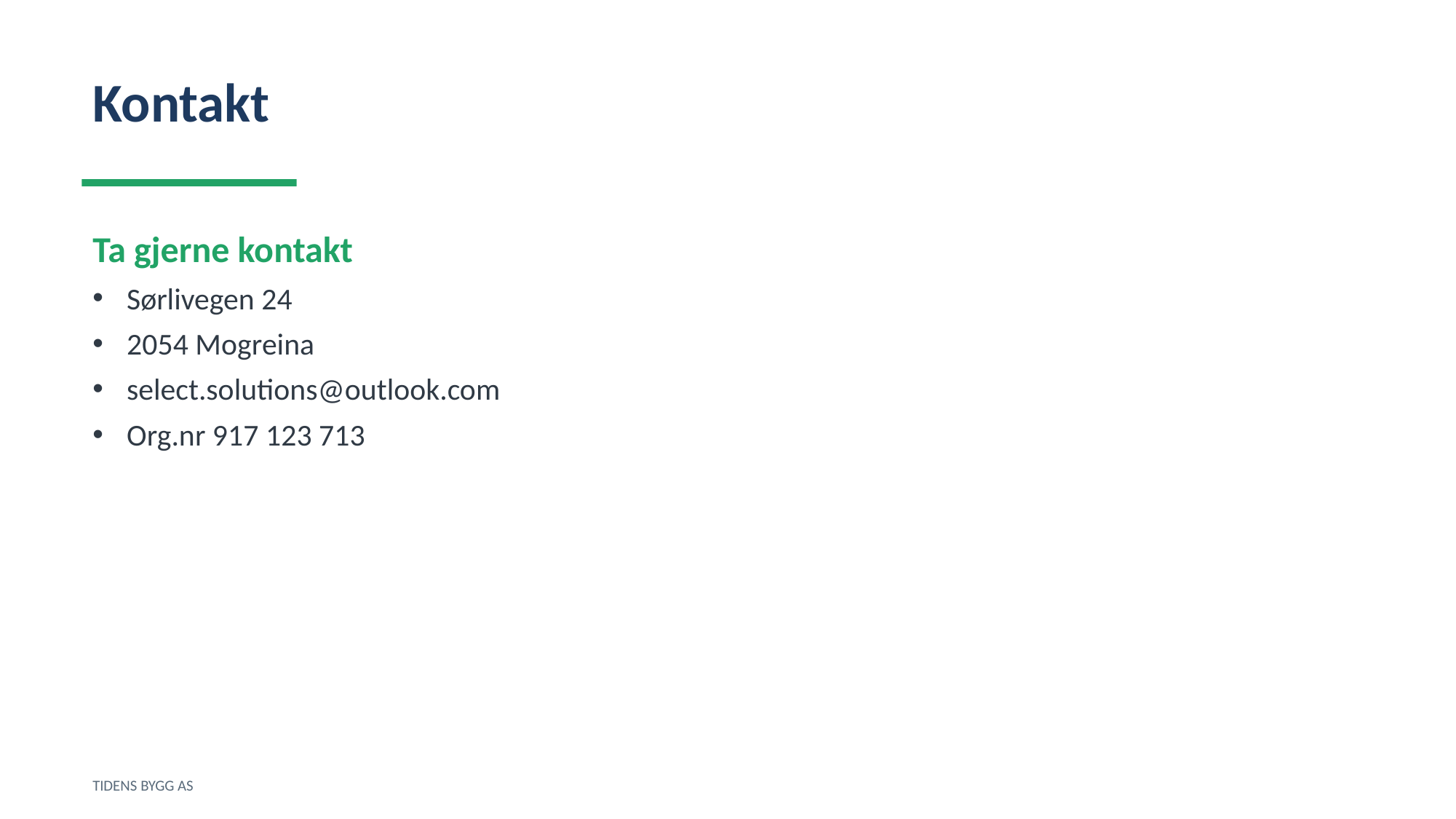

Kontakt

Ta gjerne kontakt
Sørlivegen 24
2054 Mogreina
select.solutions@outlook.com
Org.nr 917 123 713
TIDENS BYGG AS